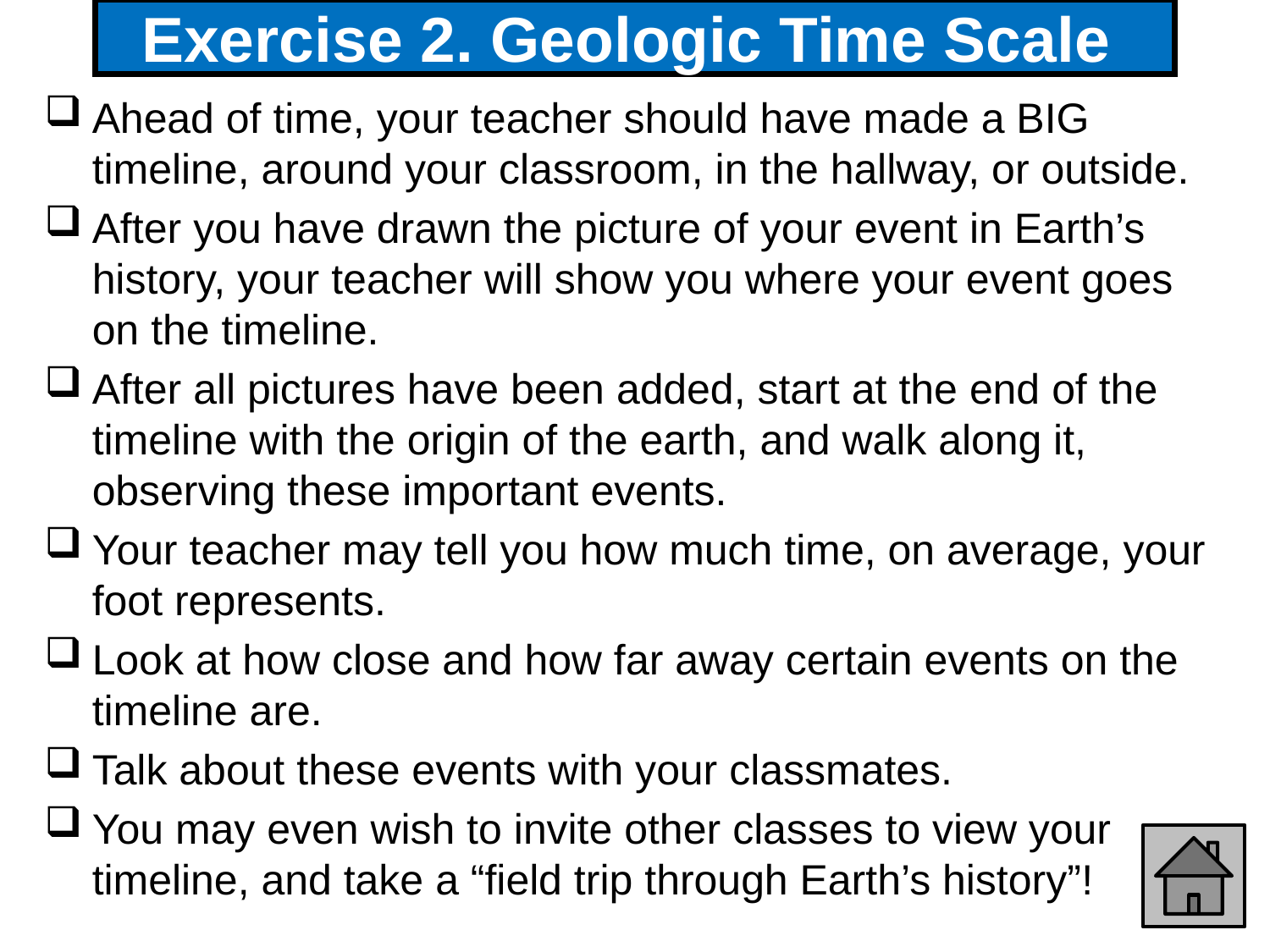

# Exercise 2. Geologic Time Scale
Ahead of time, your teacher should have made a BIG timeline, around your classroom, in the hallway, or outside.
After you have drawn the picture of your event in Earth’s history, your teacher will show you where your event goes on the timeline.
After all pictures have been added, start at the end of the timeline with the origin of the earth, and walk along it, observing these important events.
Your teacher may tell you how much time, on average, your foot represents.
Look at how close and how far away certain events on the timeline are.
Talk about these events with your classmates.
You may even wish to invite other classes to view your timeline, and take a “field trip through Earth’s history”!

51